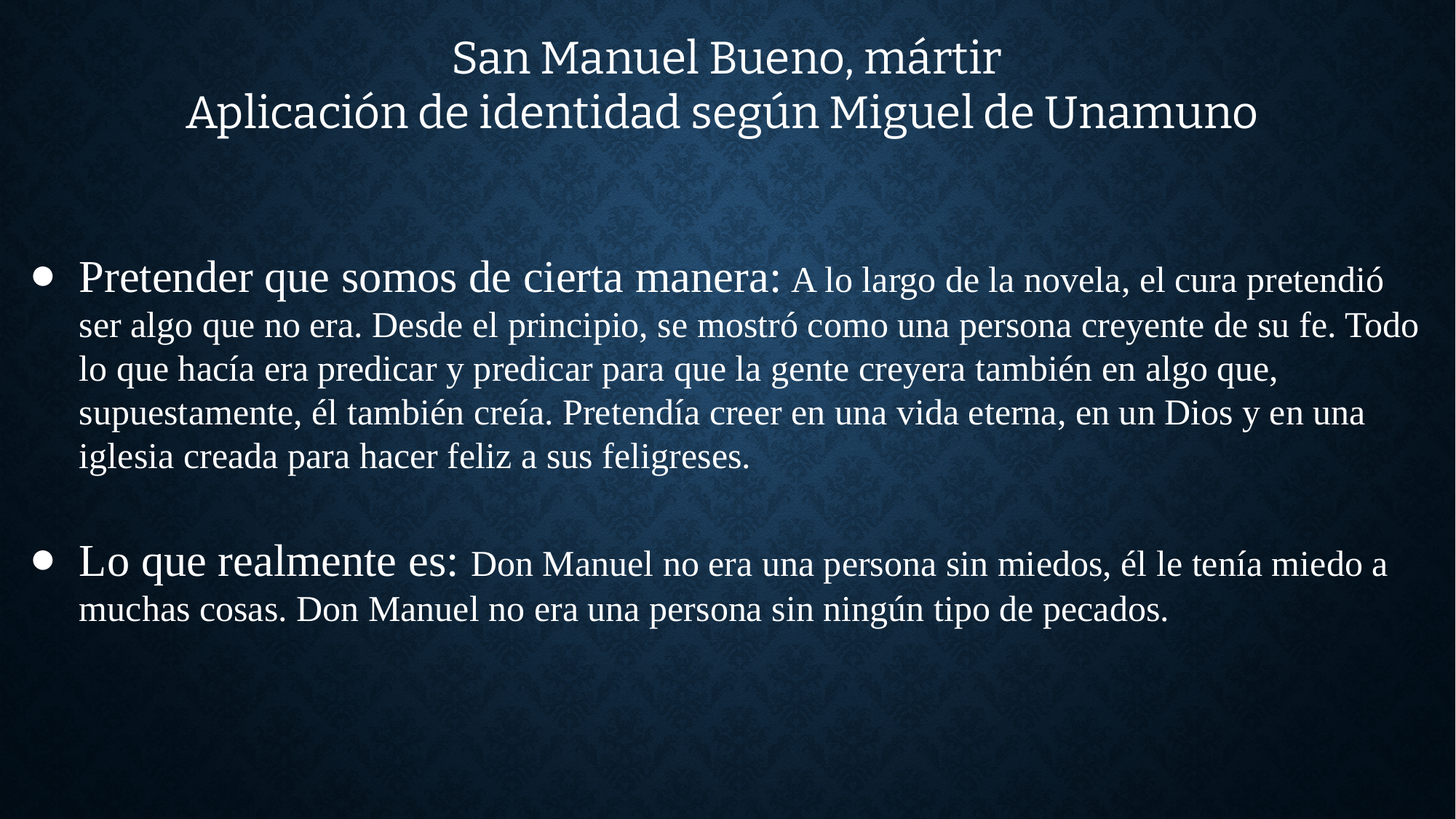

San Manuel Bueno, mártir
Aplicación de identidad según Miguel de Unamuno

Pretender que somos de cierta manera: A lo largo de la novela, el cura pretendió ser algo que no era. Desde el principio, se mostró como una persona creyente de su fe. Todo lo que hacía era predicar y predicar para que la gente creyera también en algo que, supuestamente, él también creía. Pretendía creer en una vida eterna, en un Dios y en una iglesia creada para hacer feliz a sus feligreses.

Lo que realmente es: Don Manuel no era una persona sin miedos, él le tenía miedo a muchas cosas. Don Manuel no era una persona sin ningún tipo de pecados.